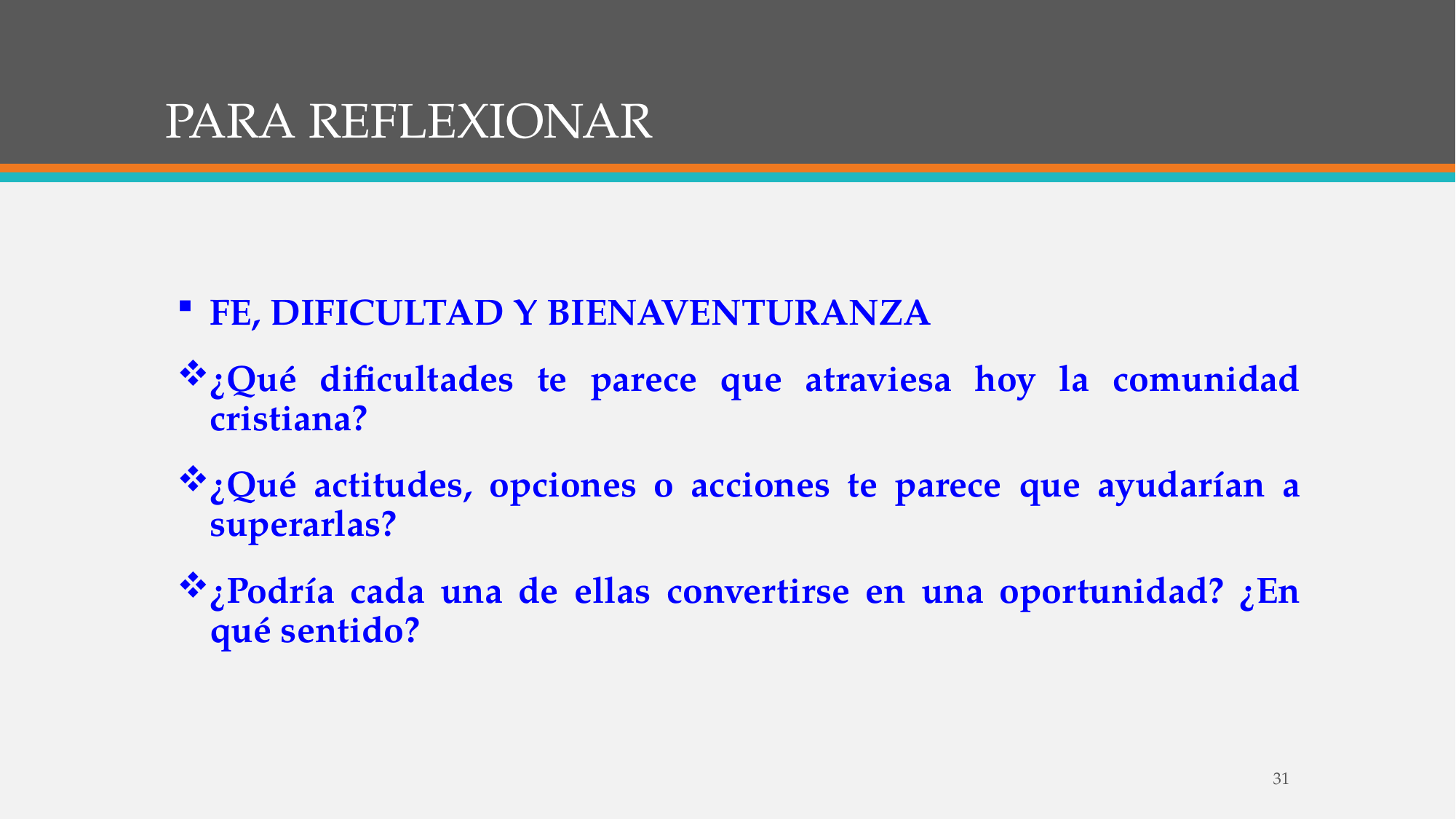

# PARA REFLEXIONAR
FE, DIFICULTAD Y BIENAVENTURANZA
¿Qué dificultades te parece que atraviesa hoy la comunidad cristiana?
¿Qué actitudes, opciones o acciones te parece que ayudarían a superarlas?
¿Podría cada una de ellas convertirse en una oportunidad? ¿En qué sentido?
31